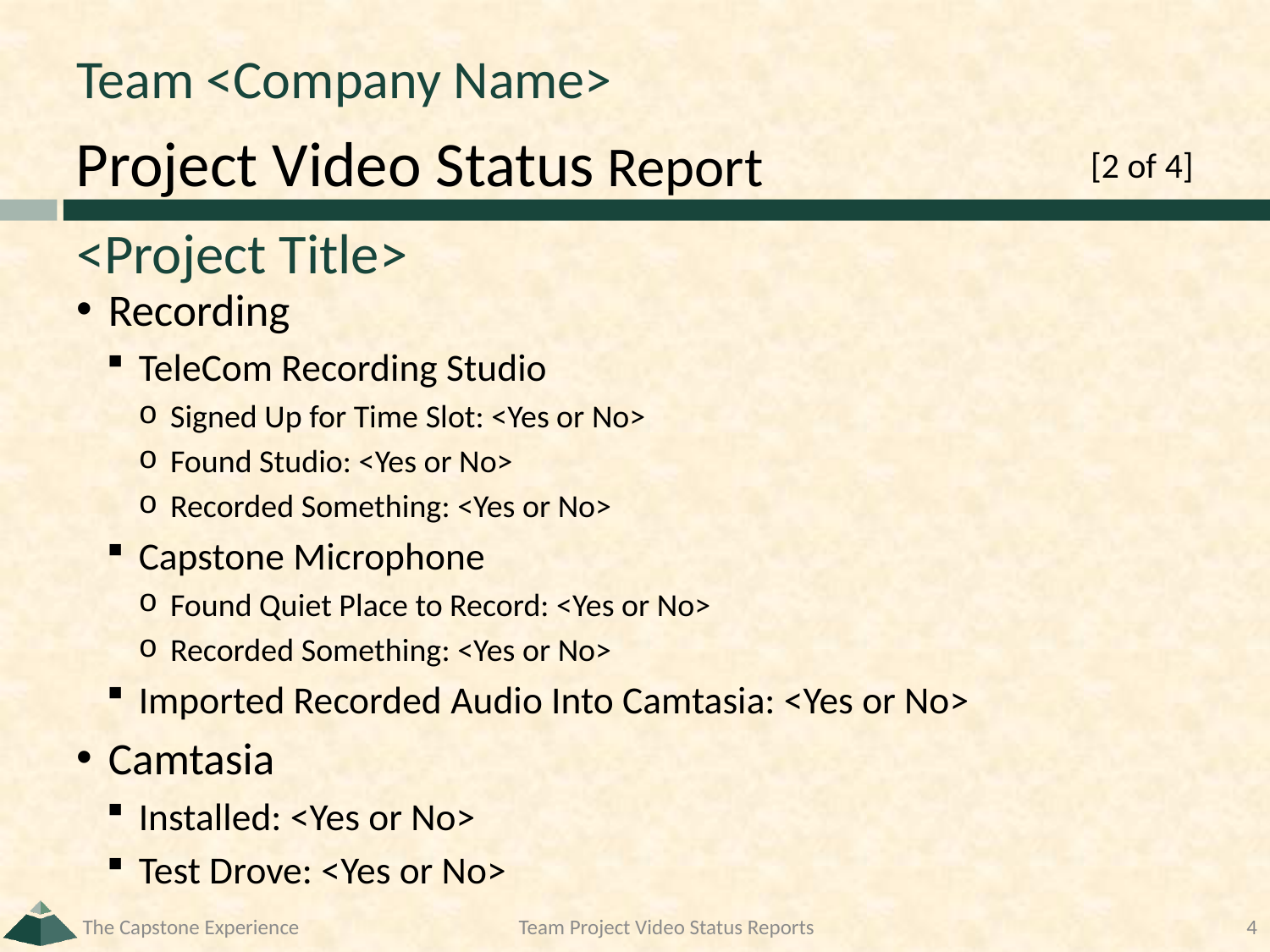

# Team <Company Name>
[2 of 4]
<Project Title>
Recording
TeleCom Recording Studio
Signed Up for Time Slot: <Yes or No>
Found Studio: <Yes or No>
Recorded Something: <Yes or No>
Capstone Microphone
Found Quiet Place to Record: <Yes or No>
Recorded Something: <Yes or No>
Imported Recorded Audio Into Camtasia: <Yes or No>
Camtasia
Installed: <Yes or No>
Test Drove: <Yes or No>
The Capstone Experience
Team Project Video Status Reports
4